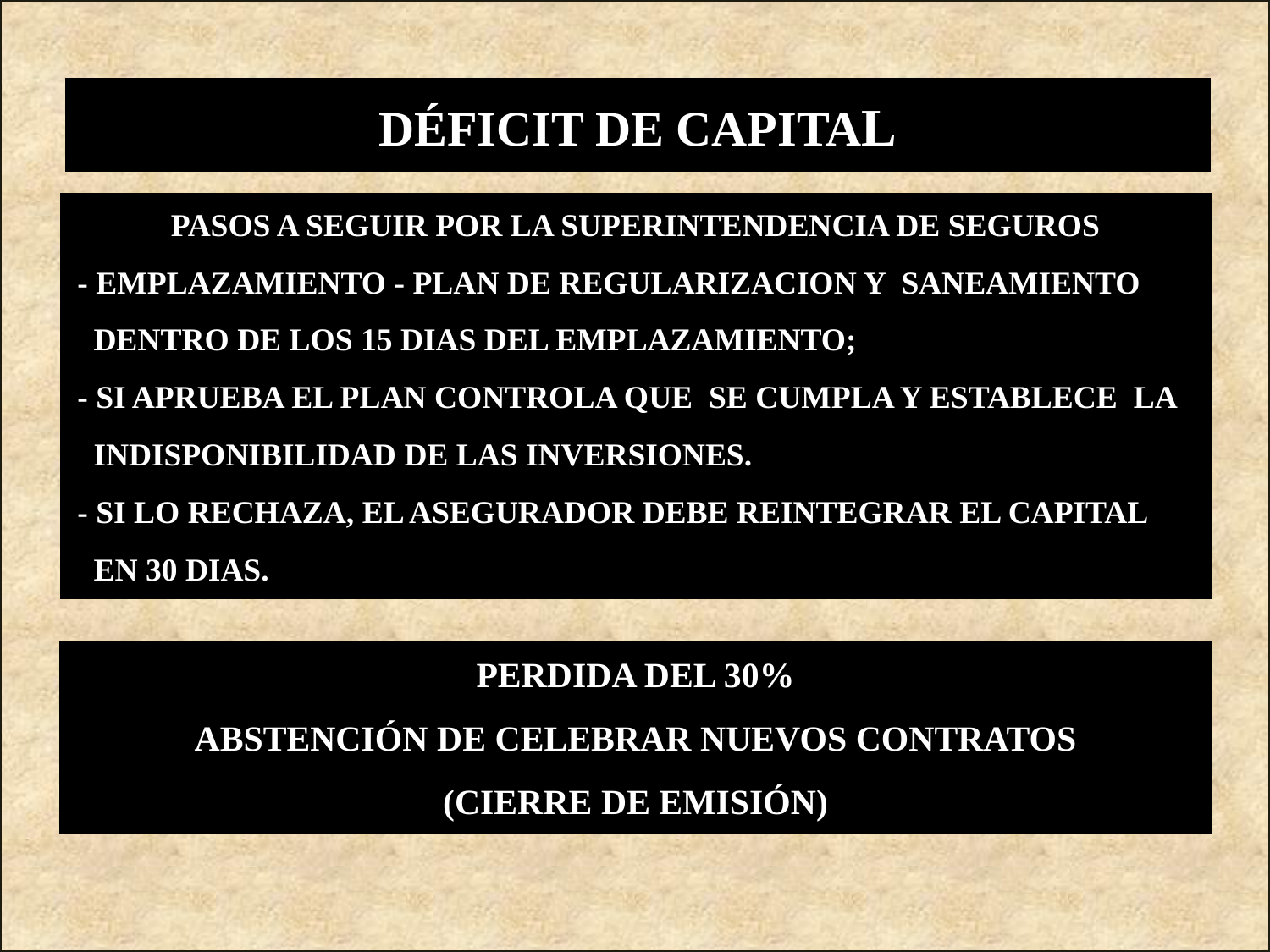

DÉFICIT DE CAPITAL
PASOS A SEGUIR POR LA SUPERINTENDENCIA DE SEGUROS
- EMPLAZAMIENTO - PLAN DE REGULARIZACION Y  SANEAMIENTO
  DENTRO DE LOS 15 DIAS DEL EMPLAZAMIENTO;
- SI APRUEBA EL PLAN CONTROLA QUE  SE CUMPLA Y ESTABLECE  LA
  INDISPONIBILIDAD DE LAS INVERSIONES.
- SI LO RECHAZA, EL ASEGURADOR DEBE REINTEGRAR EL CAPITAL
  EN 30 DIAS.
PERDIDA DEL 30%
ABSTENCIÓN DE CELEBRAR NUEVOS CONTRATOS
(CIERRE DE EMISIÓN)